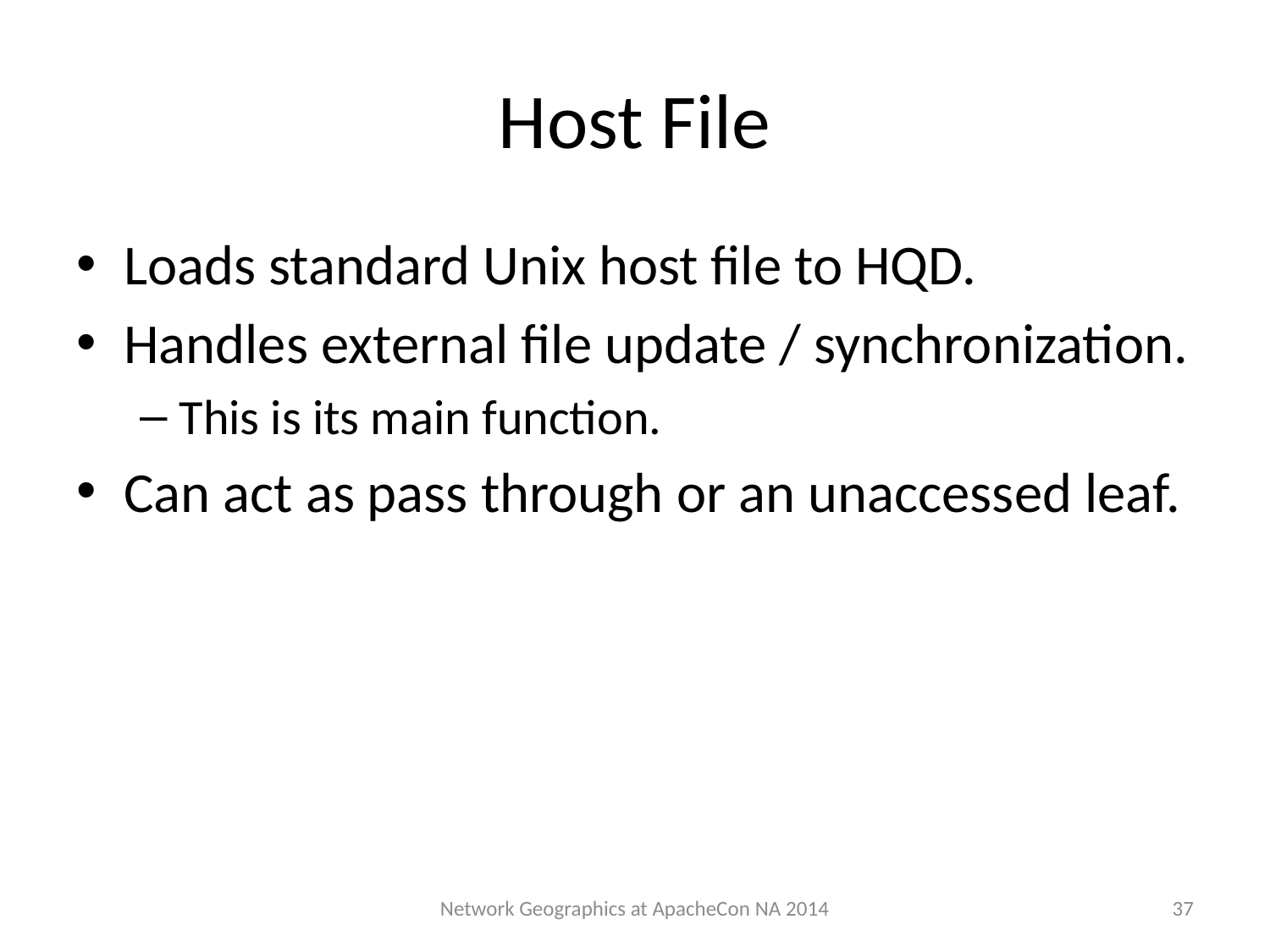

# Host File
Loads standard Unix host file to HQD.
Handles external file update / synchronization.
This is its main function.
Can act as pass through or an unaccessed leaf.
37
Network Geographics at ApacheCon NA 2014